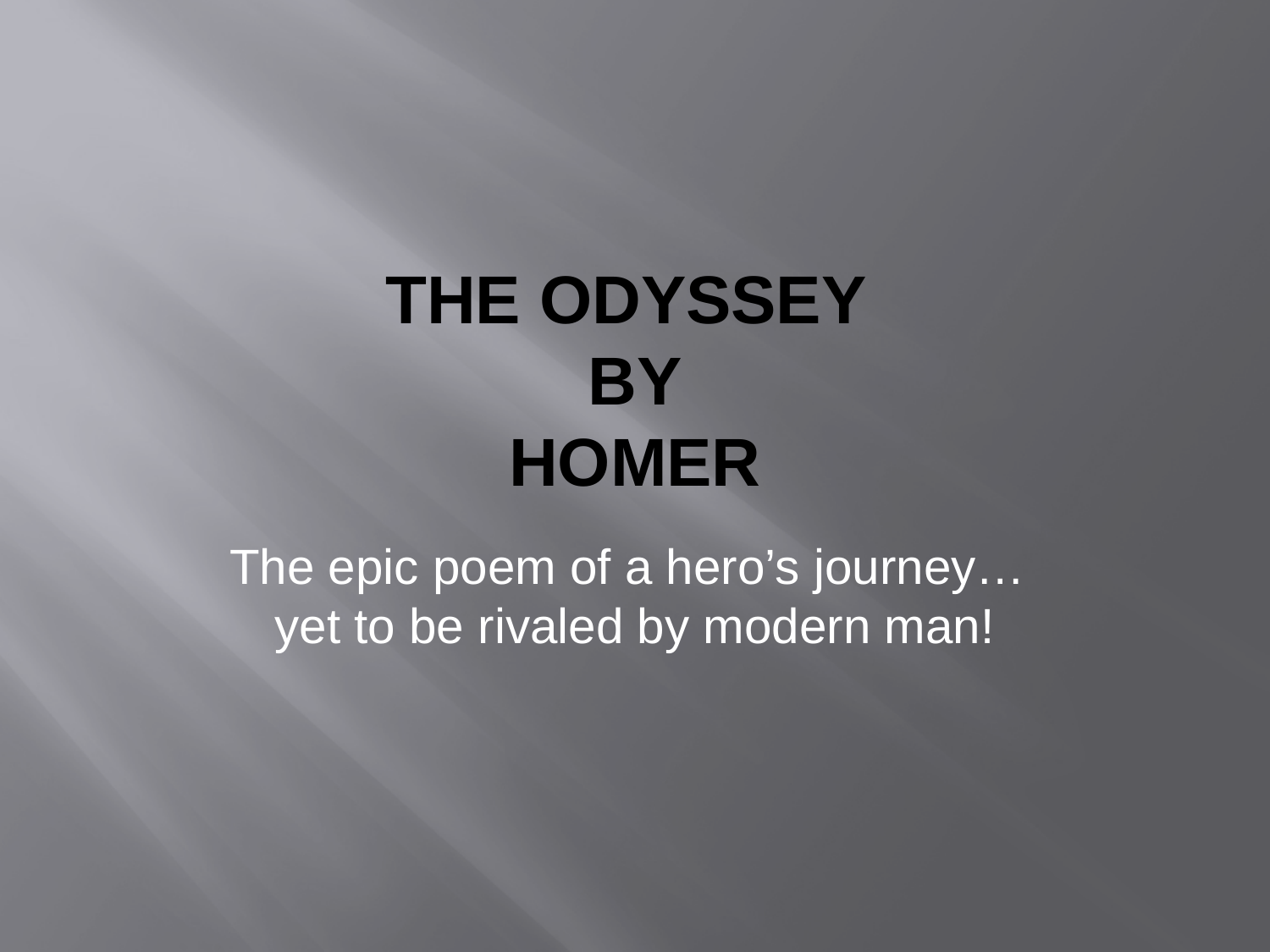

# THE ODYSSEY BY HOMER
The epic poem of a hero’s journey…  yet to be rivaled by modern man!